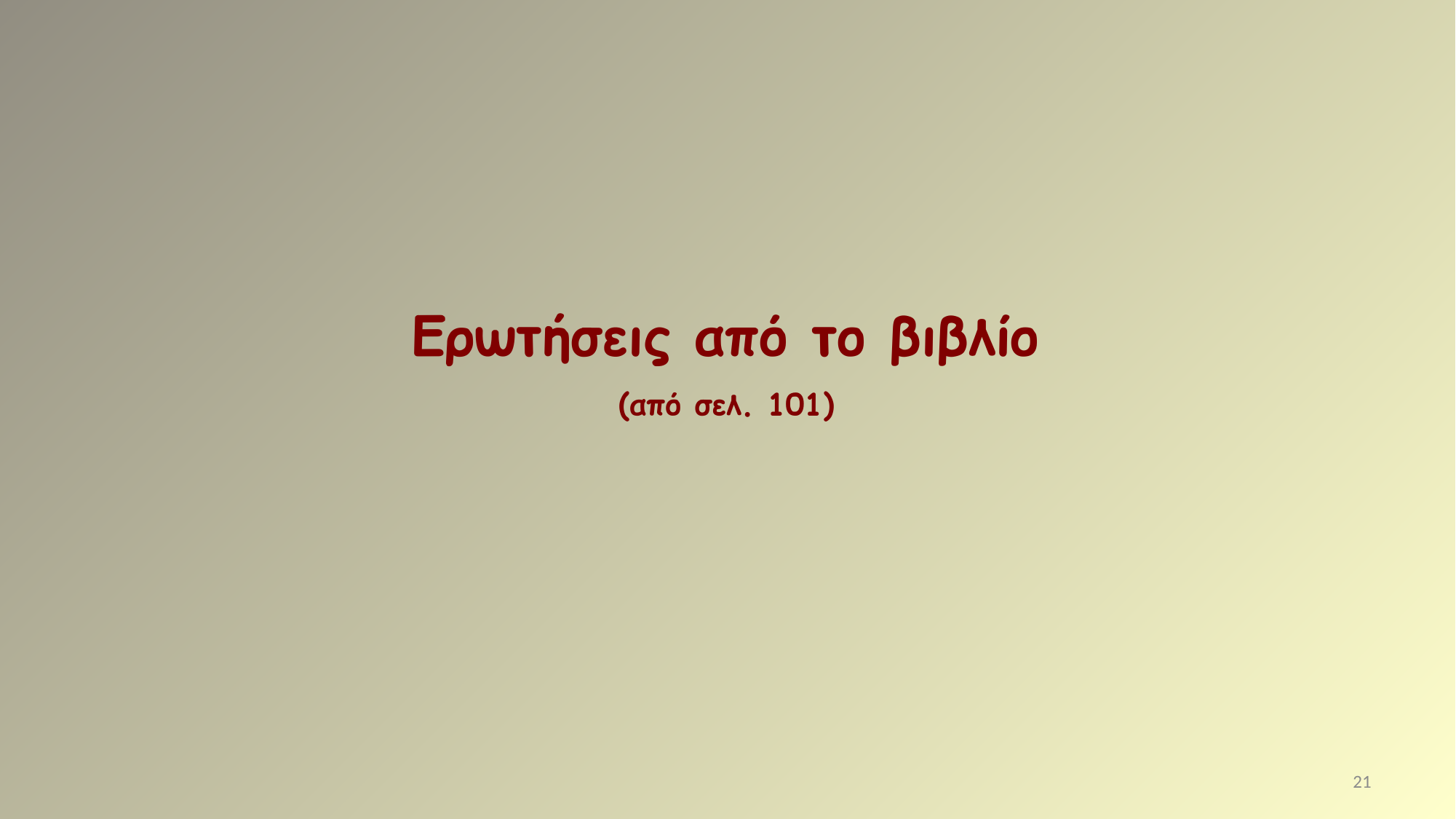

Ερωτήσεις από το βιβλίο
(από σελ. 101)
21